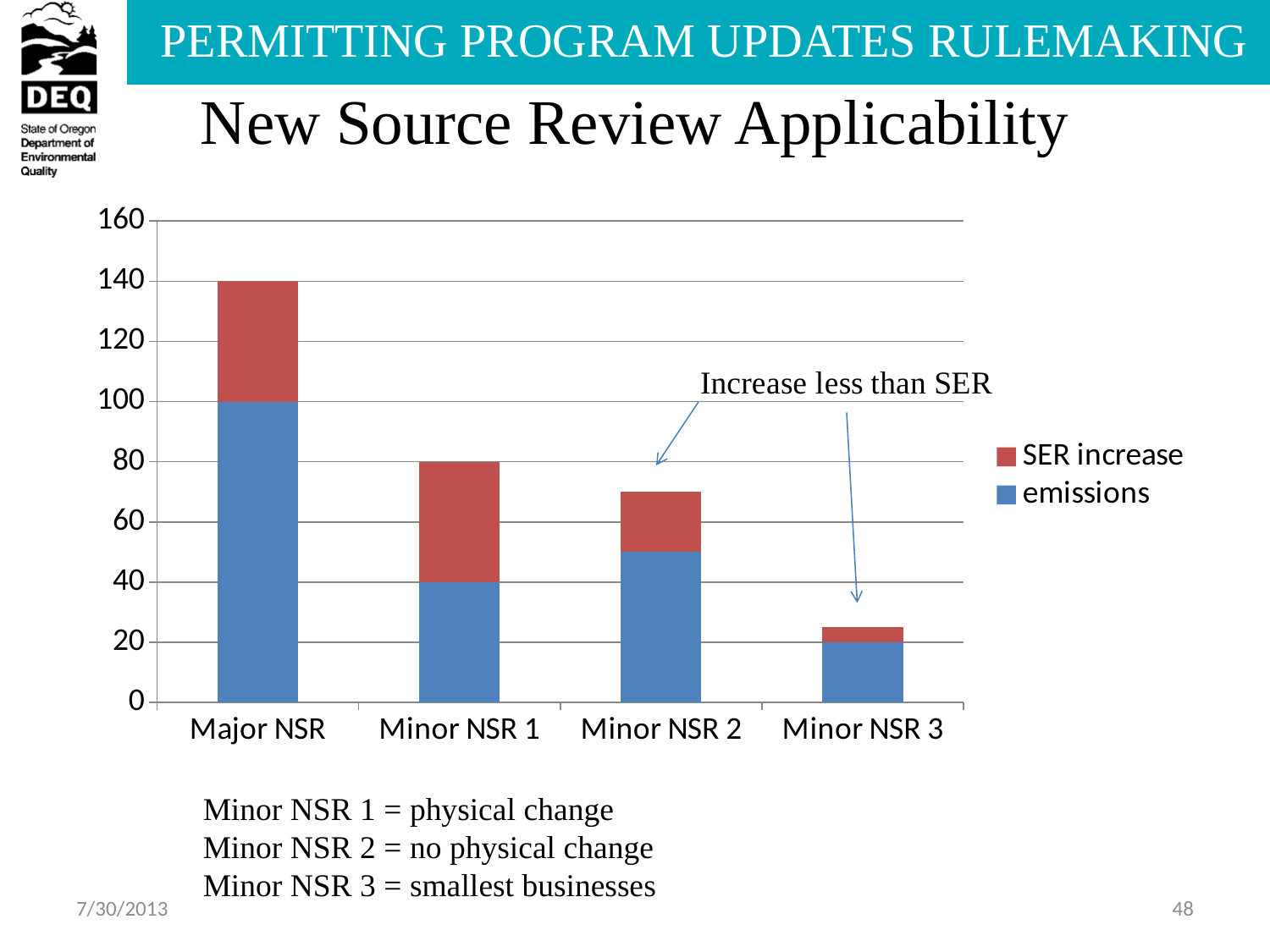

# New Source Review Applicability

### Chart

| Category | emissions | SER increase |
|---|---|---|
| Major NSR | 100.0 | 40.0 |
| Minor NSR 1 | 40.0 | 40.0 |
| Minor NSR 2 | 50.0 | 20.0 |
| Minor NSR 3 | 20.0 | 5.0 |
Minor NSR 1 = physical change
Minor NSR 2 = no physical change
Minor NSR 3 = smallest businesses
7/30/2013
48